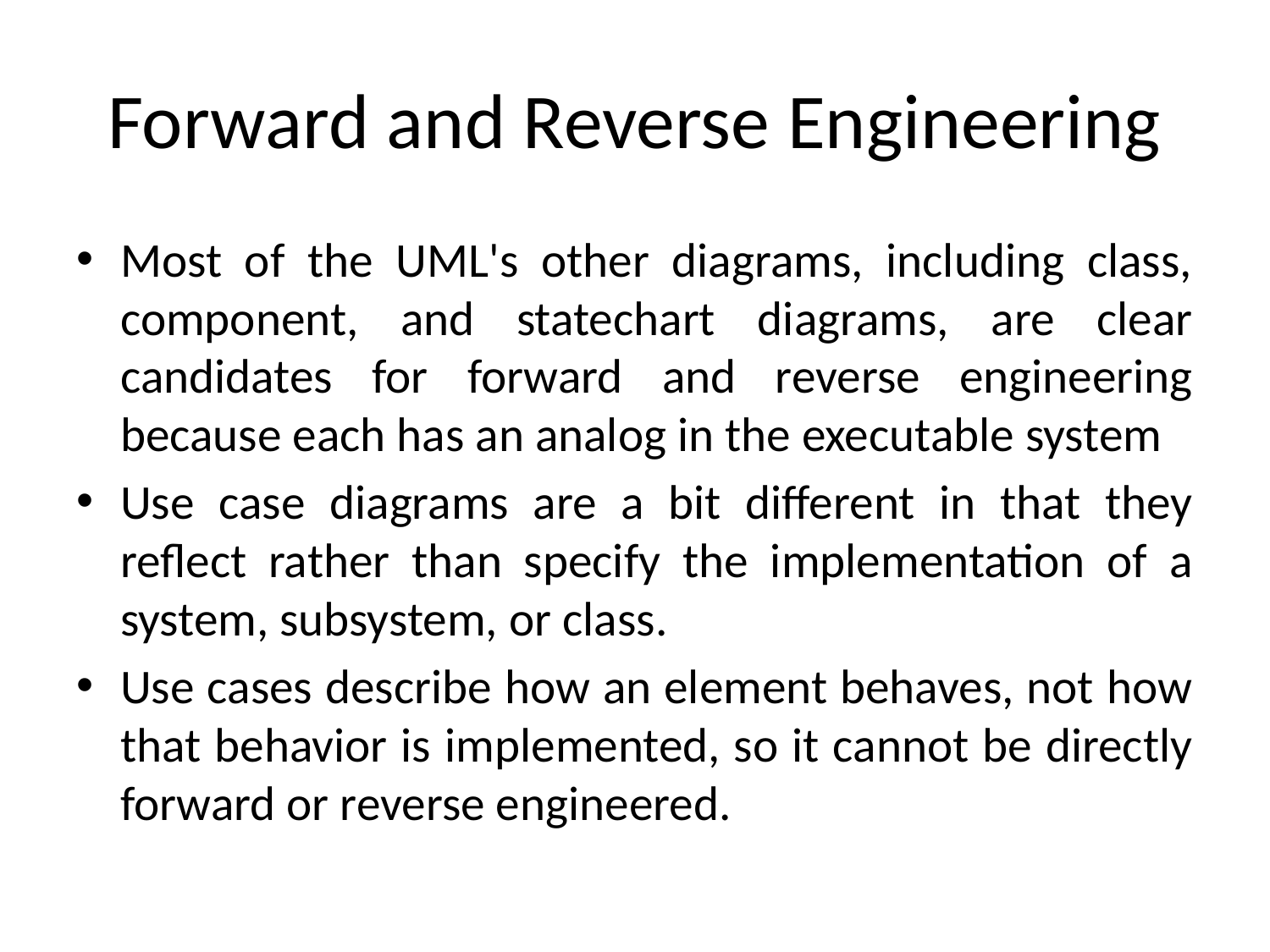

# Forward and Reverse Engineering
Most of the UML's other diagrams, including class, component, and statechart diagrams, are clear candidates for forward and reverse engineering because each has an analog in the executable system
Use case diagrams are a bit different in that they reflect rather than specify the implementation of a system, subsystem, or class.
Use cases describe how an element behaves, not how that behavior is implemented, so it cannot be directly forward or reverse engineered.